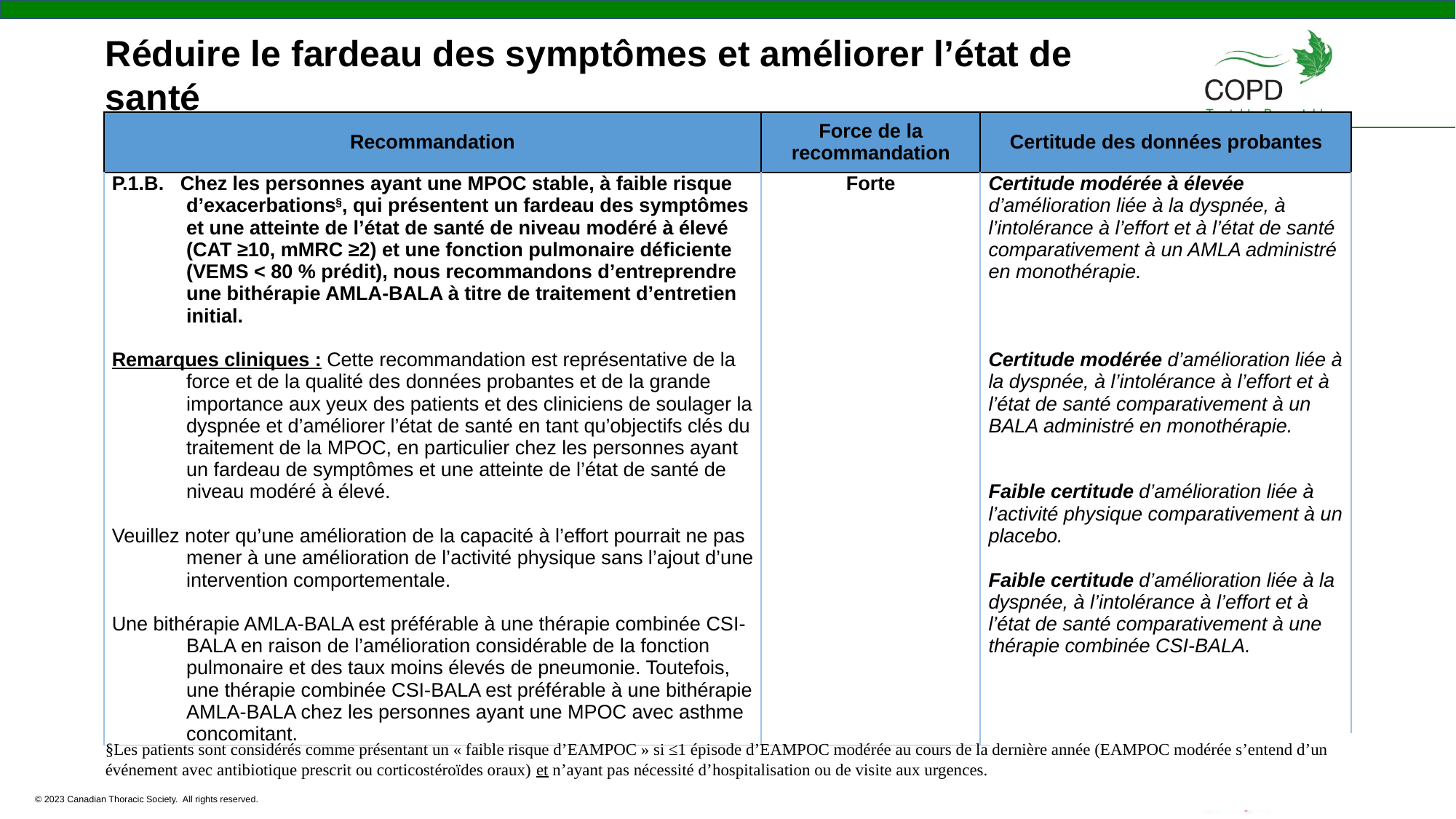

Réduire le fardeau des symptômes et améliorer l’état de santé
| Recommandation | Force de la recommandation | Certitude des données probantes |
| --- | --- | --- |
| P.1.B. Chez les personnes ayant une MPOC stable, à faible risque d’exacerbations§, qui présentent un fardeau des symptômes et une atteinte de l’état de santé de niveau modéré à élevé (CAT ≥10, mMRC ≥2) et une fonction pulmonaire déficiente (VEMS < 80 % prédit), nous recommandons d’entreprendre une bithérapie AMLA-BALA à titre de traitement d’entretien initial.   Remarques cliniques : Cette recommandation est représentative de la force et de la qualité des données probantes et de la grande importance aux yeux des patients et des cliniciens de soulager la dyspnée et d’améliorer l’état de santé en tant qu’objectifs clés du traitement de la MPOC, en particulier chez les personnes ayant un fardeau de symptômes et une atteinte de l’état de santé de niveau modéré à élevé.   Veuillez noter qu’une amélioration de la capacité à l’effort pourrait ne pas mener à une amélioration de l’activité physique sans l’ajout d’une intervention comportementale.   Une bithérapie AMLA-BALA est préférable à une thérapie combinée CSI-BALA en raison de l’amélioration considérable de la fonction pulmonaire et des taux moins élevés de pneumonie. Toutefois, une thérapie combinée CSI-BALA est préférable à une bithérapie AMLA-BALA chez les personnes ayant une MPOC avec asthme concomitant. | Forte | Certitude modérée à élevée d’amélioration liée à la dyspnée, à l’intolérance à l’effort et à l’état de santé comparativement à un AMLA administré en monothérapie. Certitude modérée d’amélioration liée à la dyspnée, à l’intolérance à l’effort et à l’état de santé comparativement à un BALA administré en monothérapie. Faible certitude d’amélioration liée à l’activité physique comparativement à un placebo. Faible certitude d’amélioration liée à la dyspnée, à l’intolérance à l’effort et à l’état de santé comparativement à une thérapie combinée CSI-BALA. |
§Les patients sont considérés comme présentant un « faible risque d’EAMPOC » si ≤1 épisode d’EAMPOC modérée au cours de la dernière année (EAMPOC modérée s’entend d’un événement avec antibiotique prescrit ou corticostéroïdes oraux) et n’ayant pas nécessité d’hospitalisation ou de visite aux urgences.